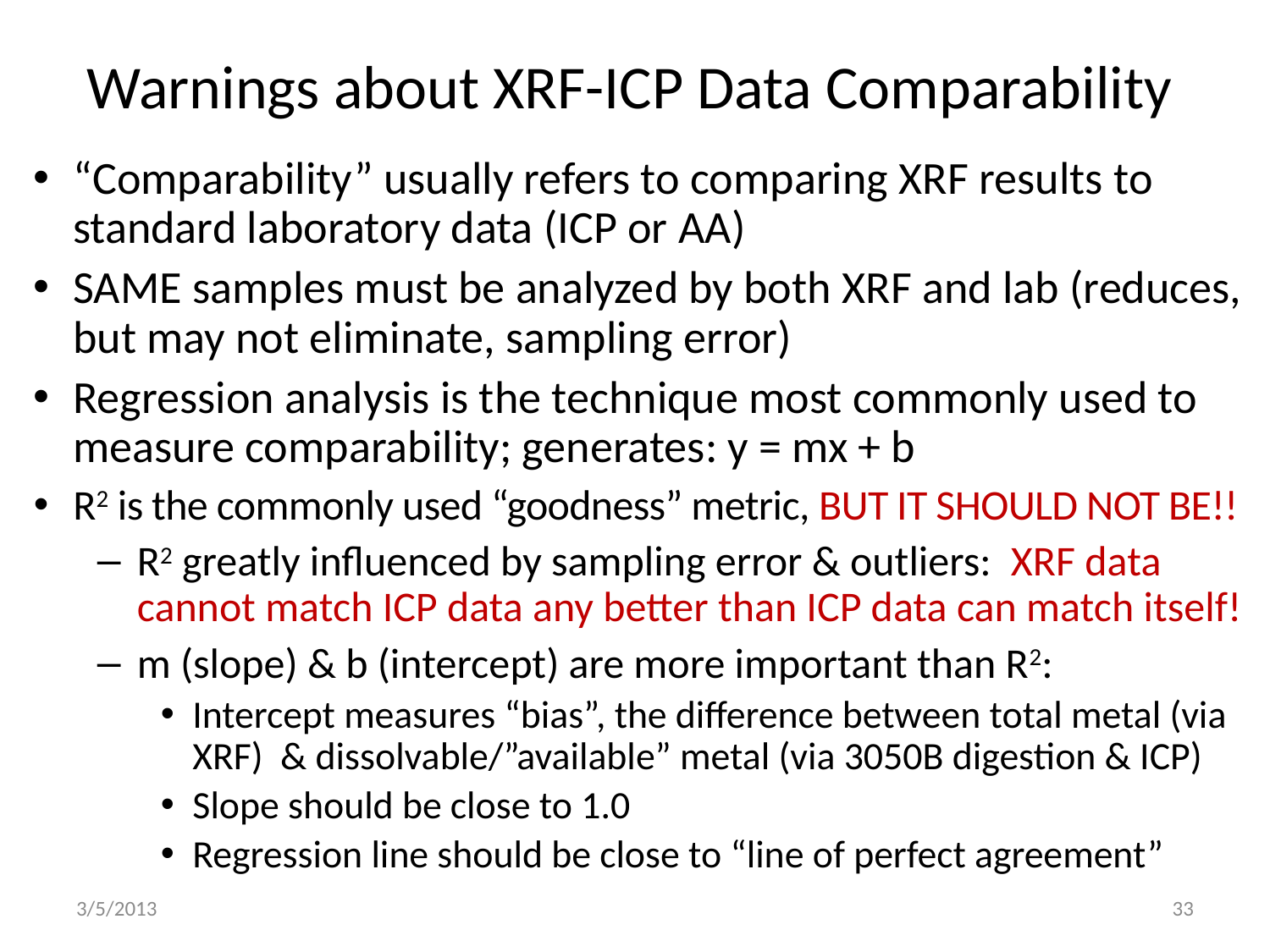

# Warnings about XRF-ICP Data Comparability
“Comparability” usually refers to comparing XRF results to standard laboratory data (ICP or AA)
SAME samples must be analyzed by both XRF and lab (reduces, but may not eliminate, sampling error)
Regression analysis is the technique most commonly used to measure comparability; generates: y = mx + b
R2 is the commonly used “goodness” metric, BUT IT SHOULD NOT BE!!
R2 greatly influenced by sampling error & outliers:  XRF data cannot match ICP data any better than ICP data can match itself!
m (slope) & b (intercept) are more important than R2:
Intercept measures “bias”, the difference between total metal (via XRF)  & dissolvable/”available” metal (via 3050B digestion & ICP)
Slope should be close to 1.0
Regression line should be close to “line of perfect agreement”

3/5/2013
33